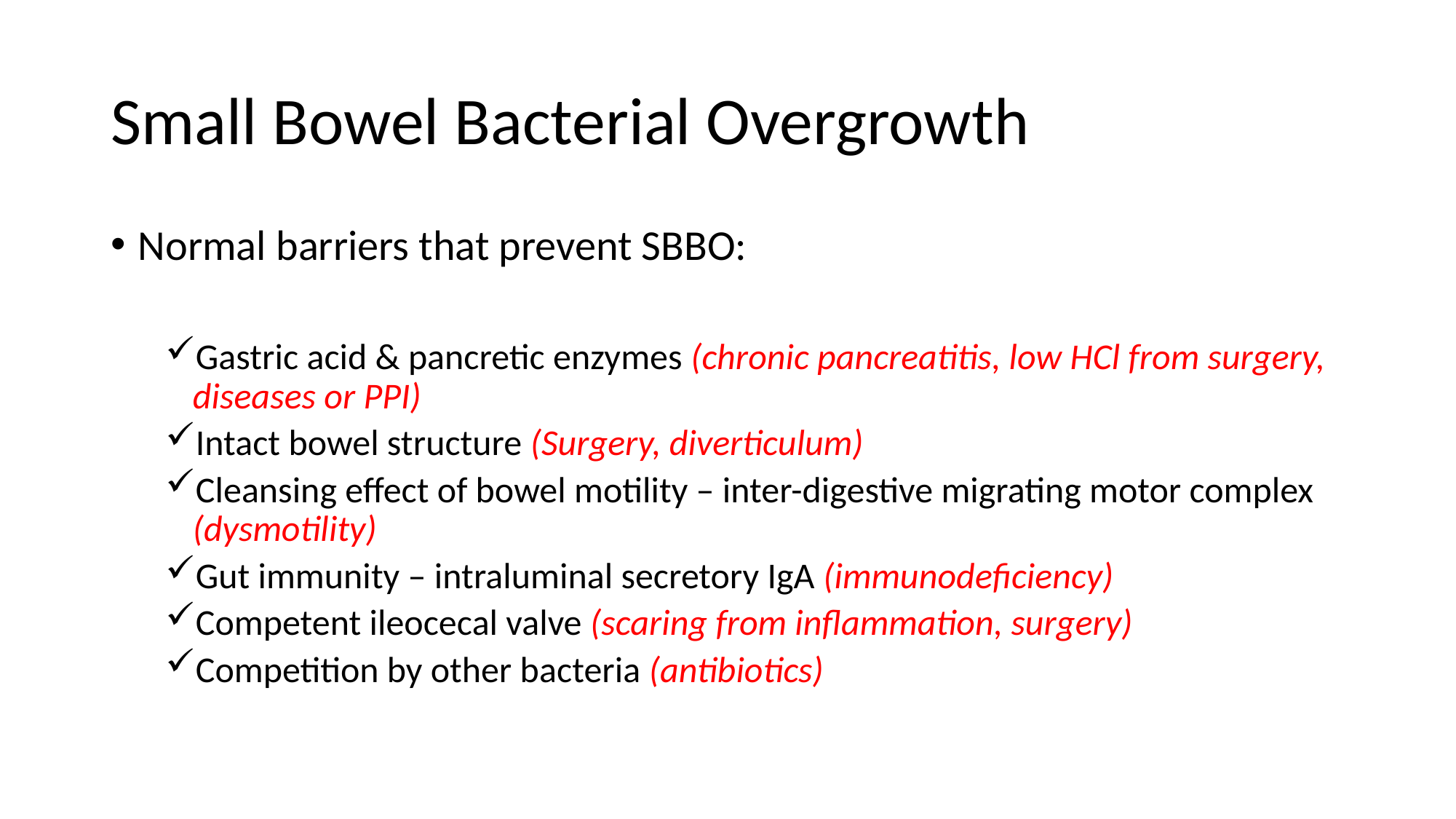

# Small Bowel Bacterial Overgrowth
Normal barriers that prevent SBBO:

Gastric acid & pancretic enzymes (chronic pancreatitis, low HCl from surgery, diseases or PPI)
Intact bowel structure (Surgery, diverticulum)
Cleansing effect of bowel motility – inter-digestive migrating motor complex (dysmotility)
Gut immunity – intraluminal secretory IgA (immunodeficiency)
Competent ileocecal valve (scaring from inflammation, surgery)
Competition by other bacteria (antibiotics)